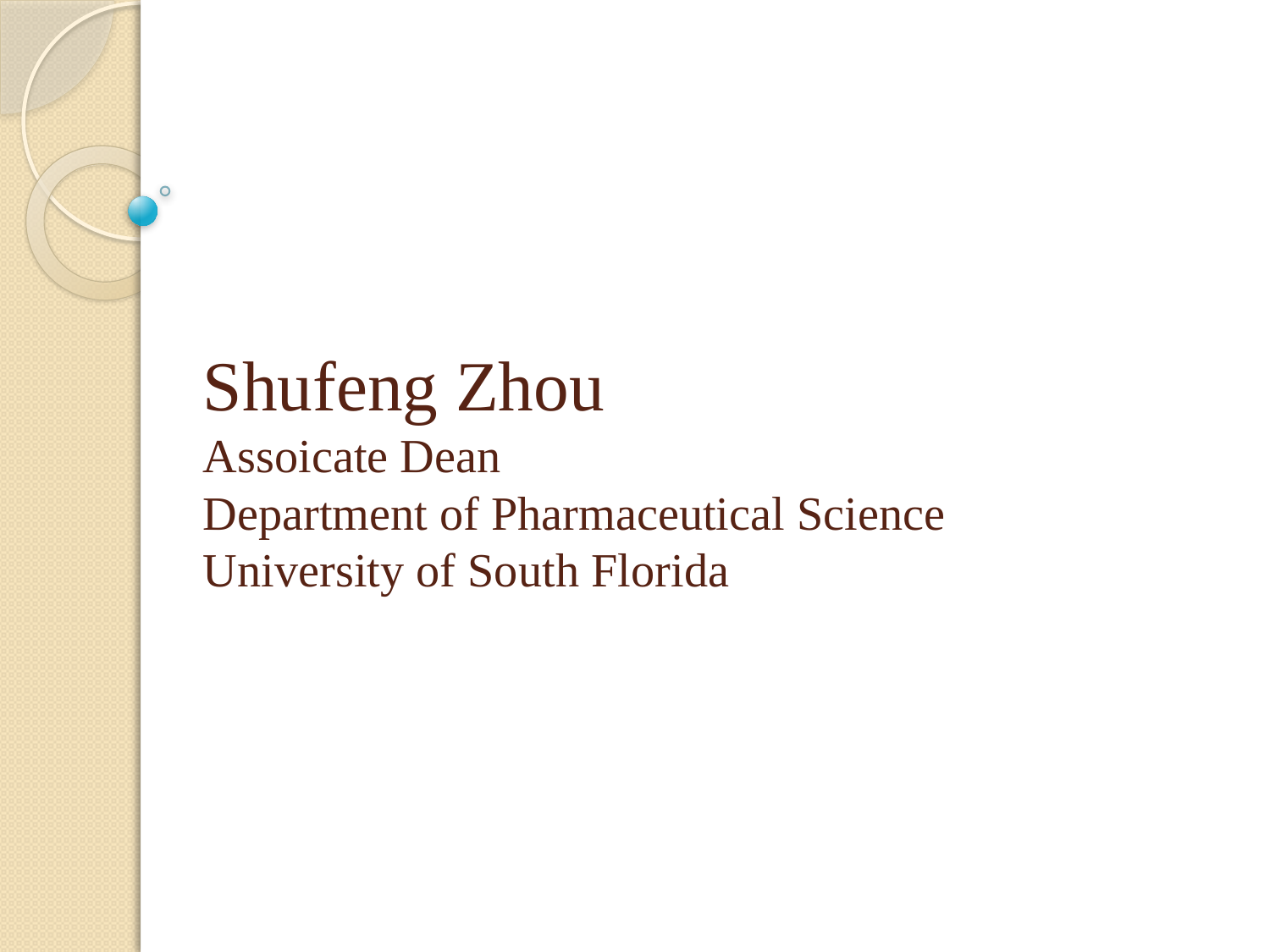

# Shufeng Zhou Assoicate Dean Department of Pharmaceutical Science University of South Florida